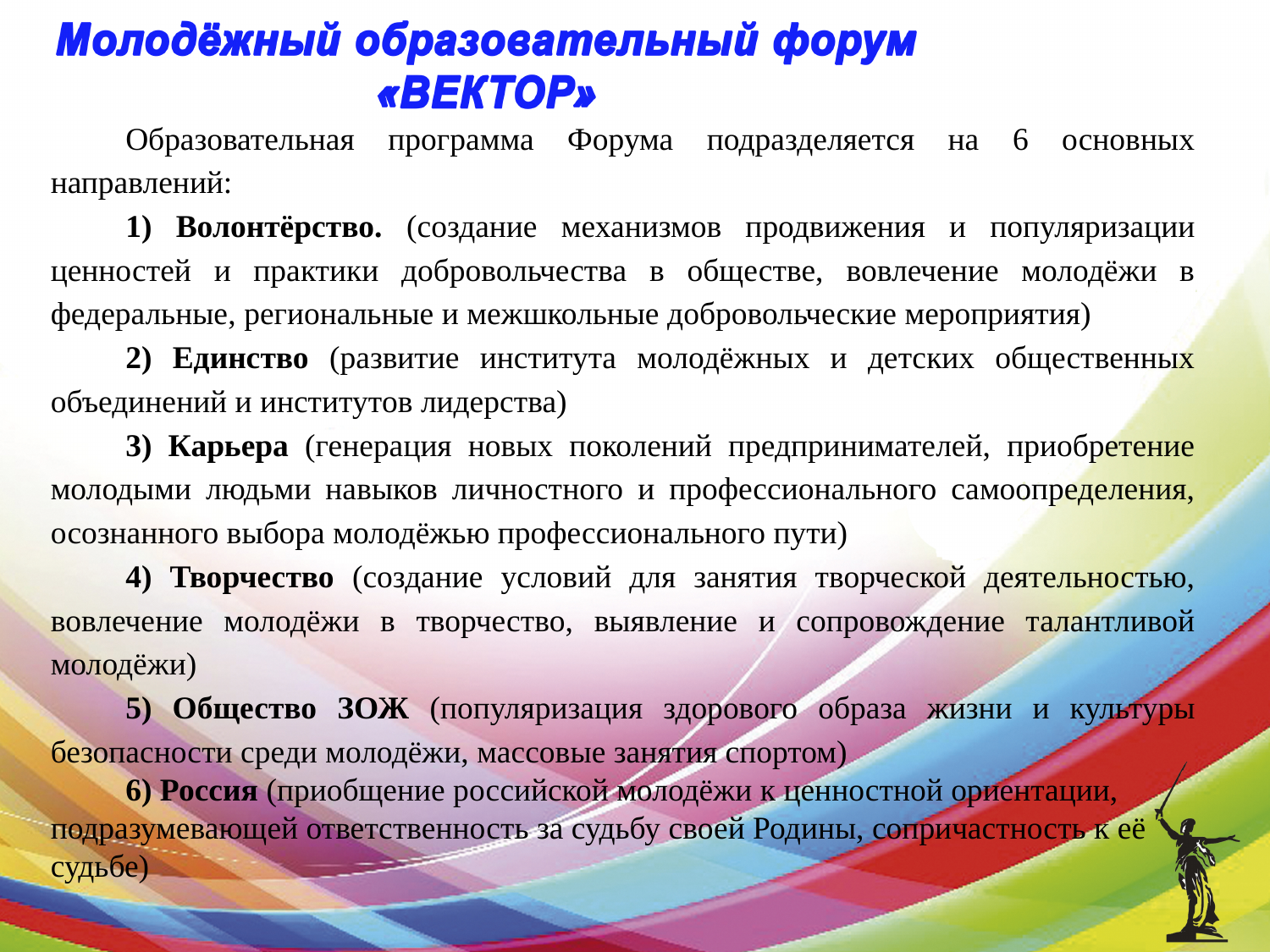

Образовательная программа Форума подразделяется на 6 основных направлений:
1) Волонтёрство. (создание механизмов продвижения и популяризации ценностей и практики добровольчества в обществе, вовлечение молодёжи в федеральные, региональные и межшкольные добровольческие мероприятия)
2) Единство (развитие института молодёжных и детских общественных объединений и институтов лидерства)
3) Карьера (генерация новых поколений предпринимателей, приобретение молодыми людьми навыков личностного и профессионального самоопределения, осознанного выбора молодёжью профессионального пути)
4) Творчество (создание условий для занятия творческой деятельностью, вовлечение молодёжи в творчество, выявление и сопровождение талантливой молодёжи)
5) Общество ЗОЖ (популяризация здорового образа жизни и культуры безопасности среди молодёжи, массовые занятия спортом)
6) Россия (приобщение российской молодёжи к ценностной ориентации, подразумевающей ответственность за судьбу своей Родины, сопричастность к её судьбе)